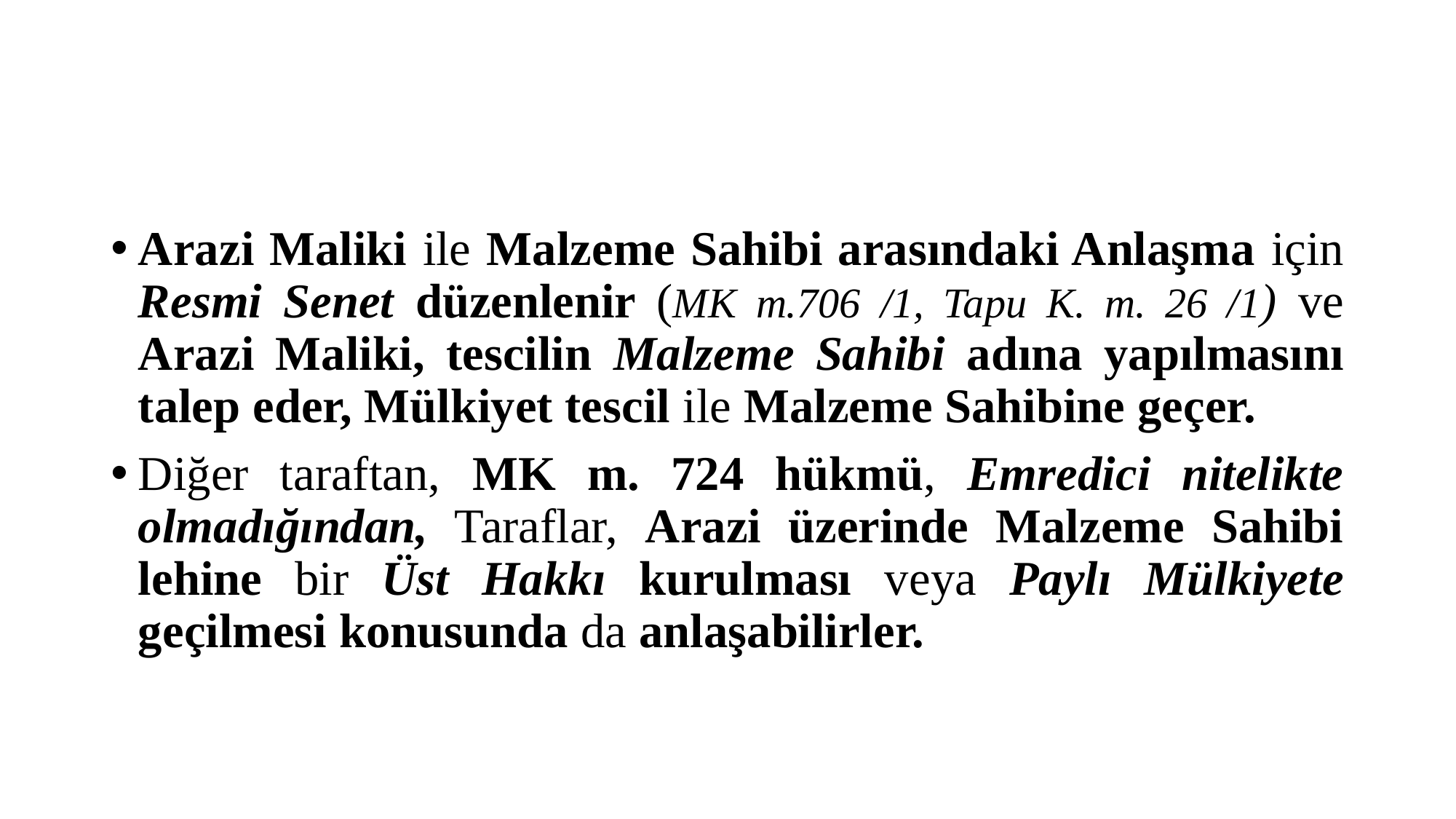

#
Arazi Maliki ile Malzeme Sahibi arasındaki Anlaşma için Resmi Senet düzenlenir (MK m.706 /1, Tapu K. m. 26 /1) ve Arazi Maliki, tescilin Malzeme Sahibi adına yapılmasını talep eder, Mülkiyet tescil ile Malzeme Sahibine geçer.
Diğer taraftan, MK m. 724 hükmü, Emredici nitelikte olmadığından, Taraflar, Arazi üzerinde Malzeme Sahibi lehine bir Üst Hakkı kurulması veya Paylı Mülkiyete geçilmesi konusunda da anlaşabilirler.